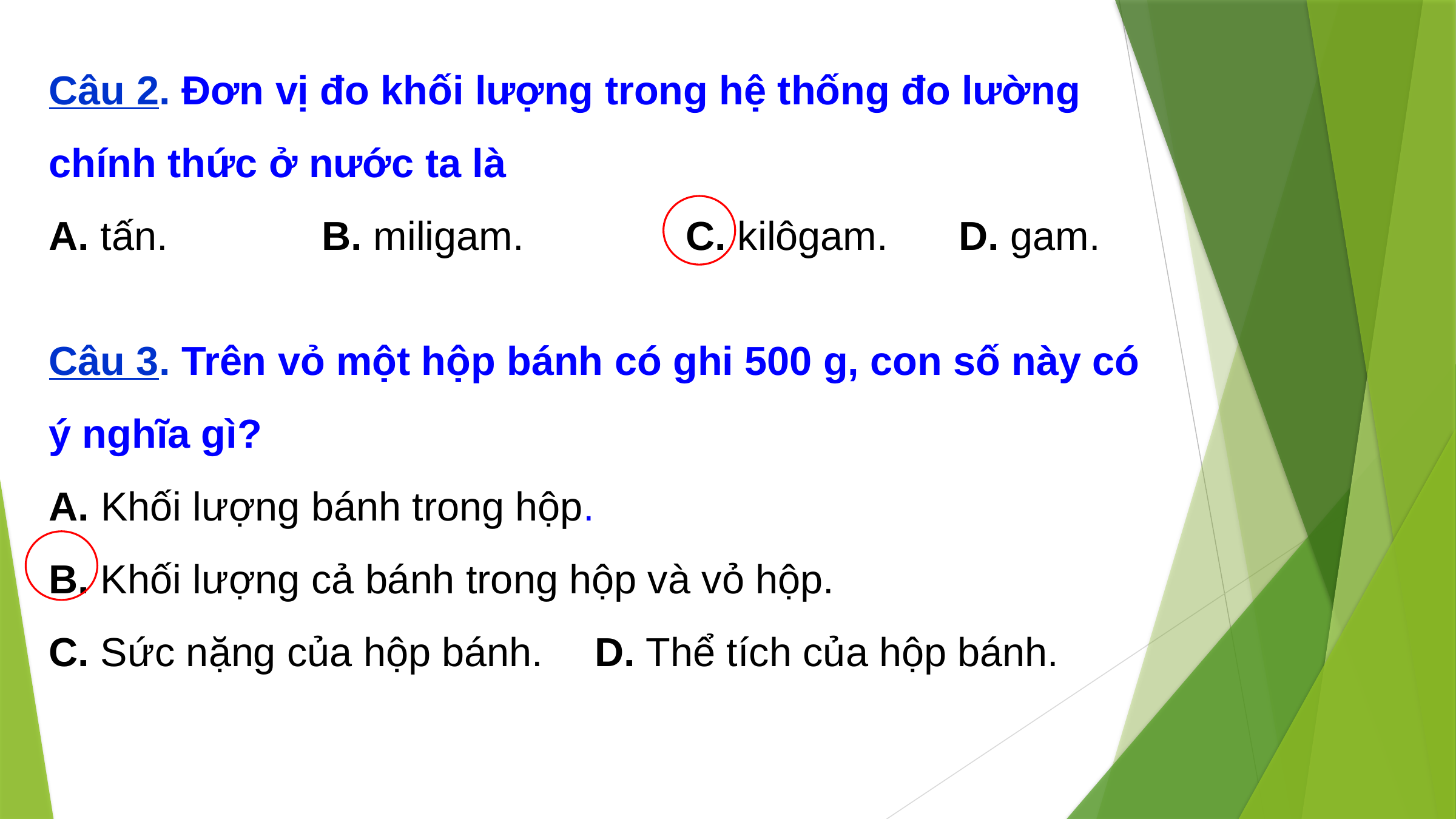

Câu 2. Đơn vị đo khối lượng trong hệ thống đo lường chính thức ở nước ta là
A. tấn.		B. miligam.		C. kilôgam.	D. gam.

Câu 3. Trên vỏ một hộp bánh có ghi 500 g, con số này có ý nghĩa gì?
A. Khối lượng bánh trong hộp.
B. Khối lượng cả bánh trong hộp và vỏ hộp.
C. Sức nặng của hộp bánh.	D. Thể tích của hộp bánh.